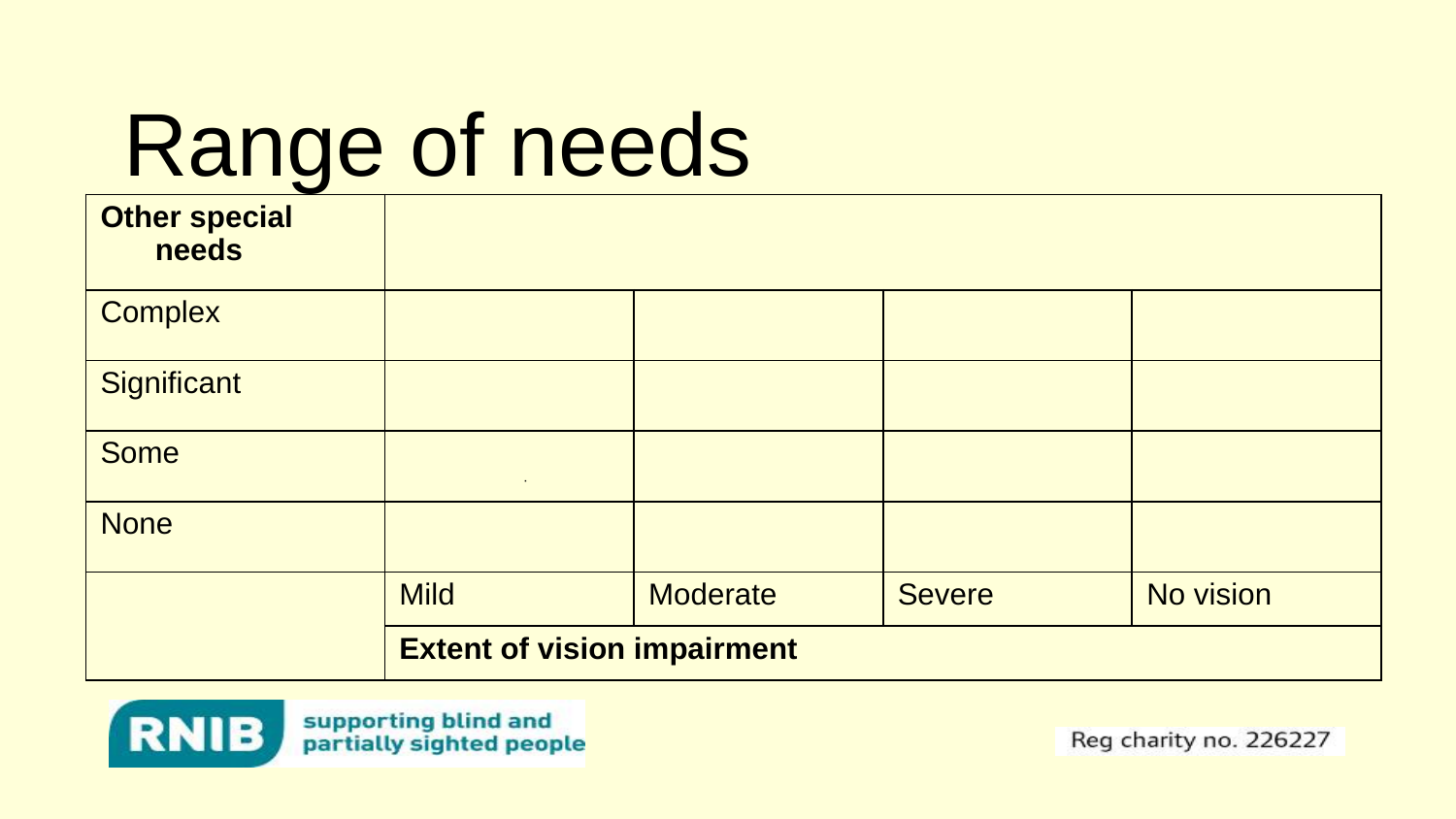

# Range of needs
| Other special needs |  |  |  |  |
| --- | --- | --- | --- | --- |
| Complex |  |  |  |  |
| Significant |  |  |  |  |
| Some |  |  |  |  |
| None |  |  |  |  |
|  | Mild | Moderate | Severe | No vision |
|  | Extent of vision impairment |  |  |  |